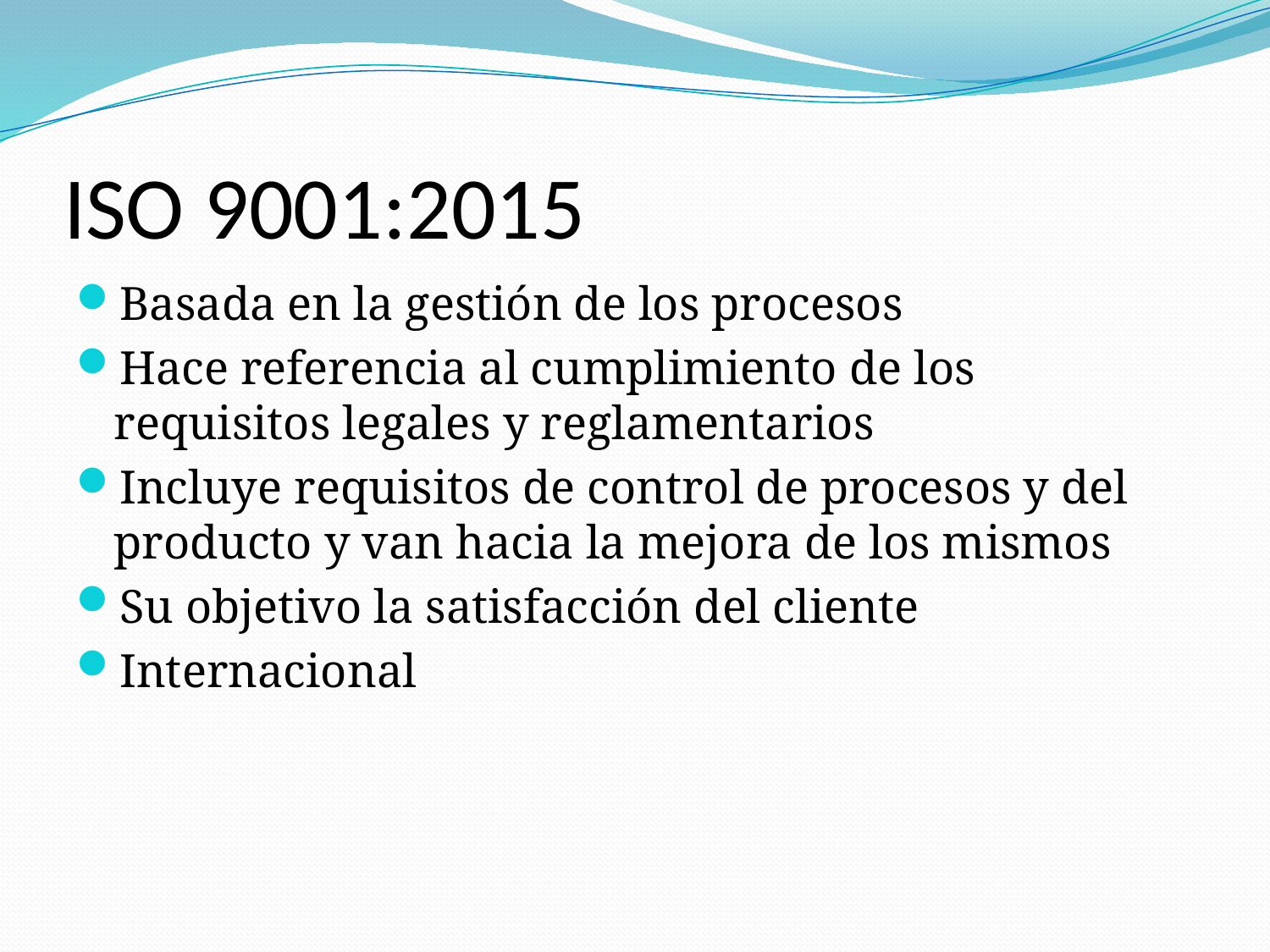

# ISO 9001:2015
Basada en la gestión de los procesos
Hace referencia al cumplimiento de los requisitos legales y reglamentarios
Incluye requisitos de control de procesos y del producto y van hacia la mejora de los mismos
Su objetivo la satisfacción del cliente
Internacional